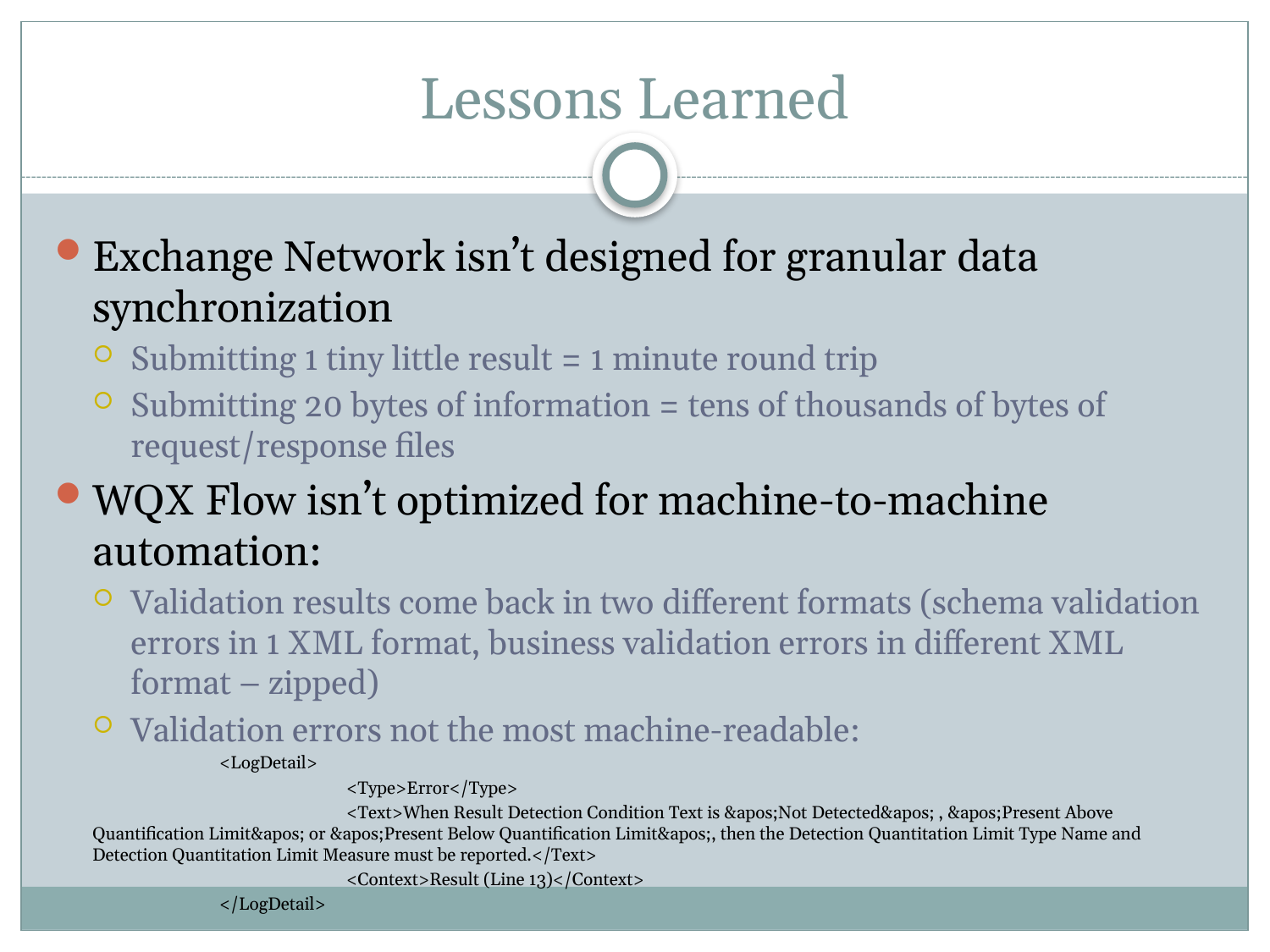

# Lessons Learned
Exchange Network isn’t designed for granular data synchronization
Submitting 1 tiny little result = 1 minute round trip
Submitting 20 bytes of information = tens of thousands of bytes of request/response files
WQX Flow isn’t optimized for machine-to-machine automation:
Validation results come back in two different formats (schema validation errors in 1 XML format, business validation errors in different XML format – zipped)
Validation errors not the most machine-readable:
		<LogDetail>
			<Type>Error</Type>
			<Text>When Result Detection Condition Text is &apos;Not Detected&apos; , &apos;Present Above Quantification Limit&apos; or &apos;Present Below Quantification Limit&apos;, then the Detection Quantitation Limit Type Name and Detection Quantitation Limit Measure must be reported.</Text>
			<Context>Result (Line 13)</Context>
		</LogDetail>